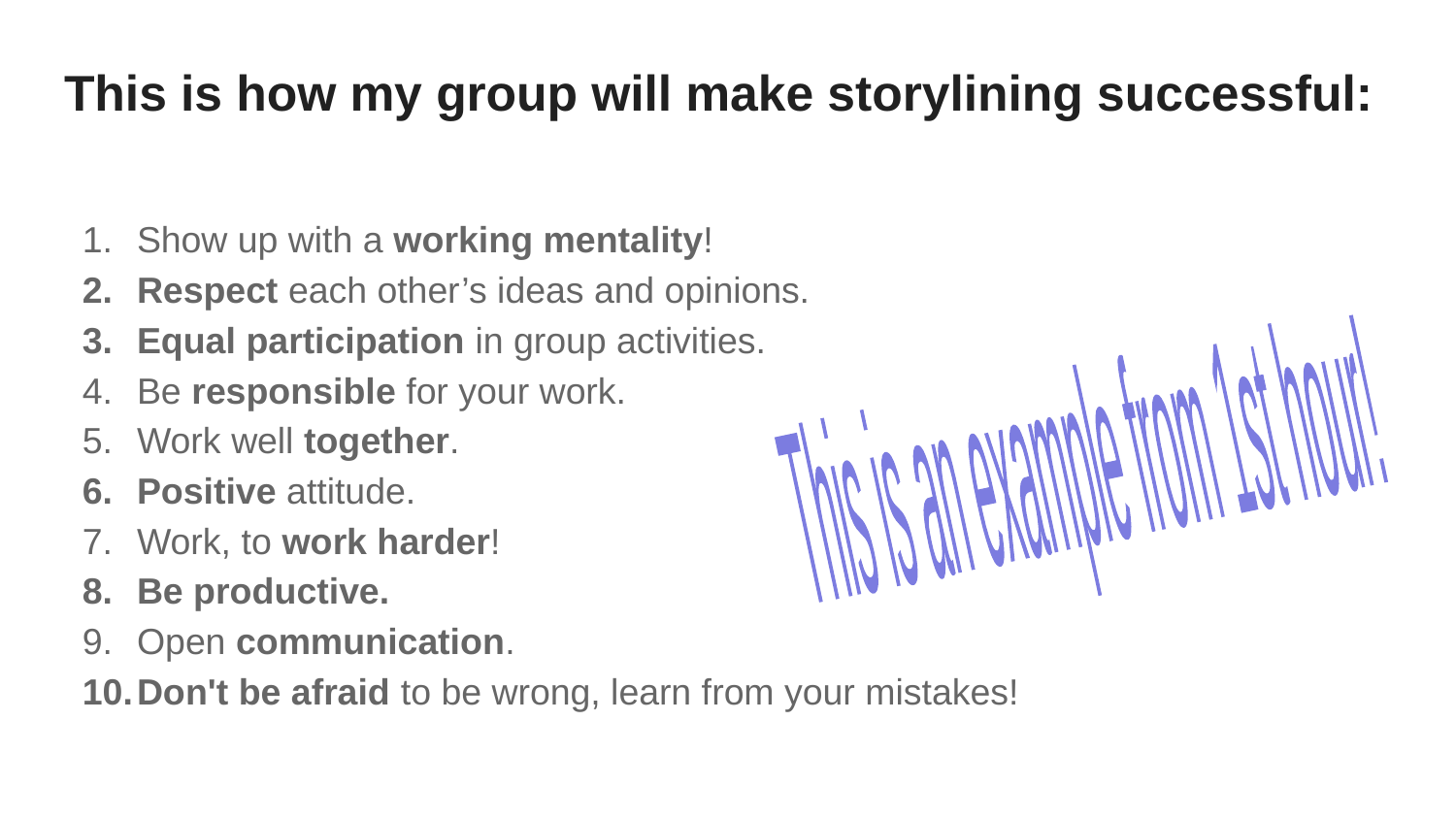

# This is how my group will make storylining successful:
Show up with a working mentality!
Respect each other’s ideas and opinions.
Equal participation in group activities.
Be responsible for your work.
Work well together.
Positive attitude.
Work, to work harder!
Be productive.
Open communication.
Don't be afraid to be wrong, learn from your mistakes!
This is an example from 1st hour!